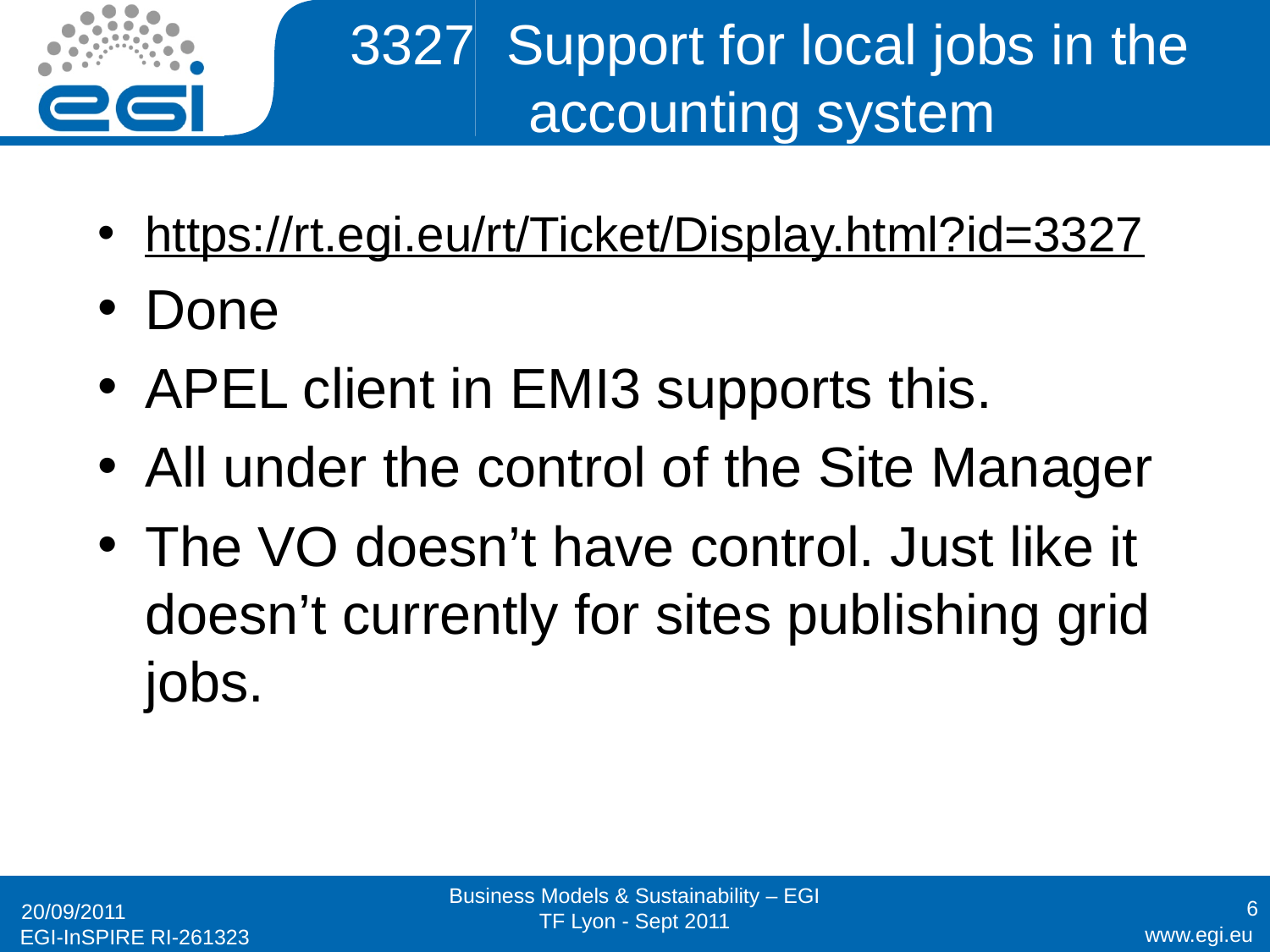

# 3327  Support for local jobs in the accounting system
https://rt.egi.eu/rt/Ticket/Display.html?id=3327
Done
APEL client in EMI3 supports this.
All under the control of the Site Manager
The VO doesn’t have control. Just like it doesn’t currently for sites publishing grid jobs.

Business Models & Sustainability – EGI TF Lyon - Sept 2011
6
20/09/2011